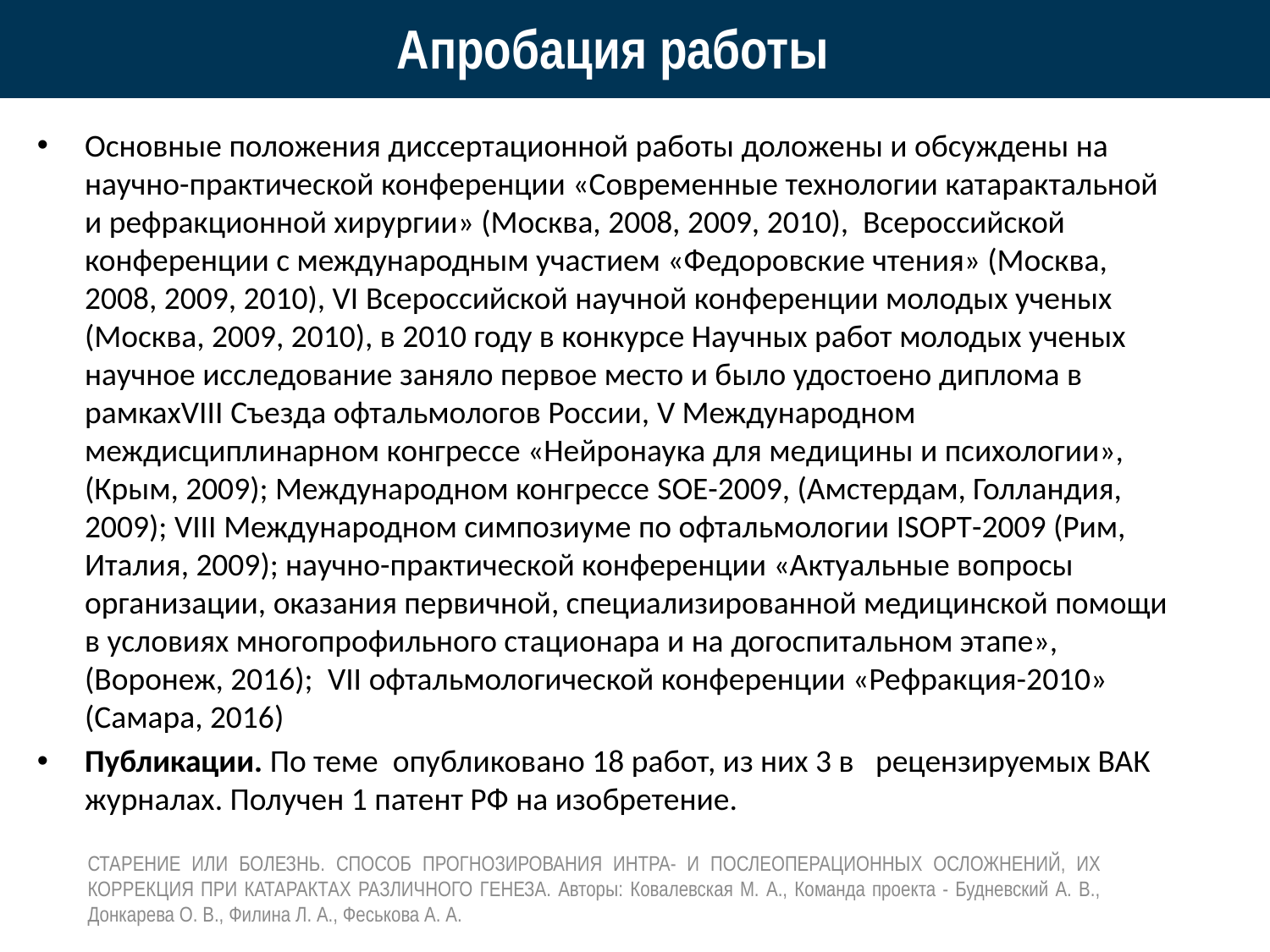

# Апробация работы
Основные положения диссертационной работы доложены и обсуждены на научно-практической конференции «Современные технологии катарактальной и рефракционной хирургии» (Москва, 2008, 2009, 2010),  Всероссийской конференции с международным участием «Федоровские чтения» (Москва, 2008, 2009, 2010), VI Всероссийской научной конференции молодых ученых (Москва, 2009, 2010), в 2010 году в конкурсе Научных работ молодых ученых научное исследование заняло первое место и было удостоено диплома в рамкахVIII Съезда офтальмологов России, V Международном междисциплинарном конгрессе «Нейронаука для медицины и психологии», (Крым, 2009); Международном конгрессе SOE-2009, (Амстердам, Голландия, 2009); VIII Международном симпозиуме по офтальмологии ISOPT-2009 (Рим, Италия, 2009); научно-практической конференции «Актуальные вопросы организации, оказания первичной, специализированной медицинской помощи в условиях многопрофильного стационара и на догоспитальном этапе», (Воронеж, 2016);  VII офтальмологической конференции «Рефракция-2010» (Самара, 2016)
Публикации. По теме  опубликовано 18 работ, из них 3 в   рецензируемых ВАК журналах. Получен 1 патент РФ на изобретение.

СТАРЕНИЕ ИЛИ БОЛЕЗНЬ. СПОСОБ ПРОГНОЗИРОВАНИЯ ИНТРА- И ПОСЛЕОПЕРАЦИОННЫХ ОСЛОЖНЕНИЙ, ИХ КОРРЕКЦИЯ ПРИ КАТАРАКТАХ РАЗЛИЧНОГО ГЕНЕЗА. Авторы: Ковалевская М. А., Команда проекта - Будневский А. В., Донкарева О. В., Филина Л. А., Феськова А. А.